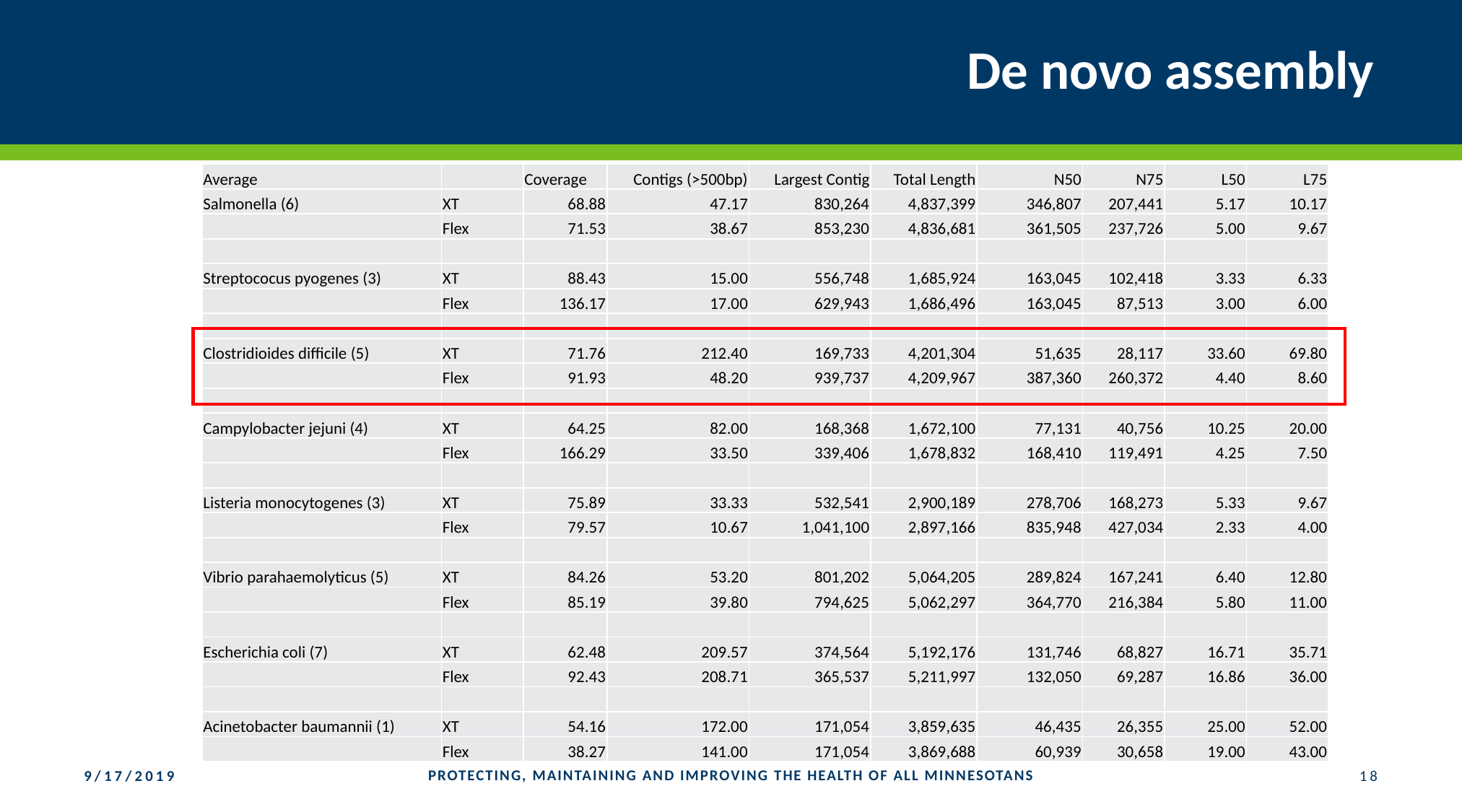

# De novo assembly
| Average |  | Coverage | Contigs (>500bp) | Largest Contig | Total Length | N50 | N75 | L50 | L75 |
| --- | --- | --- | --- | --- | --- | --- | --- | --- | --- |
| Salmonella (6) | XT | 68.88 | 47.17 | 830,264 | 4,837,399 | 346,807 | 207,441 | 5.17 | 10.17 |
|  | Flex | 71.53 | 38.67 | 853,230 | 4,836,681 | 361,505 | 237,726 | 5.00 | 9.67 |
|  |  |  |  |  |  |  |  |  |  |
| Streptococus pyogenes (3) | XT | 88.43 | 15.00 | 556,748 | 1,685,924 | 163,045 | 102,418 | 3.33 | 6.33 |
|  | Flex | 136.17 | 17.00 | 629,943 | 1,686,496 | 163,045 | 87,513 | 3.00 | 6.00 |
|  |  |  |  |  |  |  |  |  |  |
| Clostridioides difficile (5) | XT | 71.76 | 212.40 | 169,733 | 4,201,304 | 51,635 | 28,117 | 33.60 | 69.80 |
|  | Flex | 91.93 | 48.20 | 939,737 | 4,209,967 | 387,360 | 260,372 | 4.40 | 8.60 |
|  |  |  |  |  |  |  |  |  |  |
| Campylobacter jejuni (4) | XT | 64.25 | 82.00 | 168,368 | 1,672,100 | 77,131 | 40,756 | 10.25 | 20.00 |
|  | Flex | 166.29 | 33.50 | 339,406 | 1,678,832 | 168,410 | 119,491 | 4.25 | 7.50 |
|  |  |  |  |  |  |  |  |  |  |
| Listeria monocytogenes (3) | XT | 75.89 | 33.33 | 532,541 | 2,900,189 | 278,706 | 168,273 | 5.33 | 9.67 |
|  | Flex | 79.57 | 10.67 | 1,041,100 | 2,897,166 | 835,948 | 427,034 | 2.33 | 4.00 |
|  |  |  |  |  |  |  |  |  |  |
| Vibrio parahaemolyticus (5) | XT | 84.26 | 53.20 | 801,202 | 5,064,205 | 289,824 | 167,241 | 6.40 | 12.80 |
|  | Flex | 85.19 | 39.80 | 794,625 | 5,062,297 | 364,770 | 216,384 | 5.80 | 11.00 |
|  |  |  |  |  |  |  |  |  |  |
| Escherichia coli (7) | XT | 62.48 | 209.57 | 374,564 | 5,192,176 | 131,746 | 68,827 | 16.71 | 35.71 |
|  | Flex | 92.43 | 208.71 | 365,537 | 5,211,997 | 132,050 | 69,287 | 16.86 | 36.00 |
|  |  |  |  |  |  |  |  |  |  |
| Acinetobacter baumannii (1) | XT | 54.16 | 172.00 | 171,054 | 3,859,635 | 46,435 | 26,355 | 25.00 | 52.00 |
|  | Flex | 38.27 | 141.00 | 171,054 | 3,869,688 | 60,939 | 30,658 | 19.00 | 43.00 |

PROTECTING, MAINTAINING AND IMPROVING THE HEALTH OF ALL MINNESOTANS
18
9/17/2019